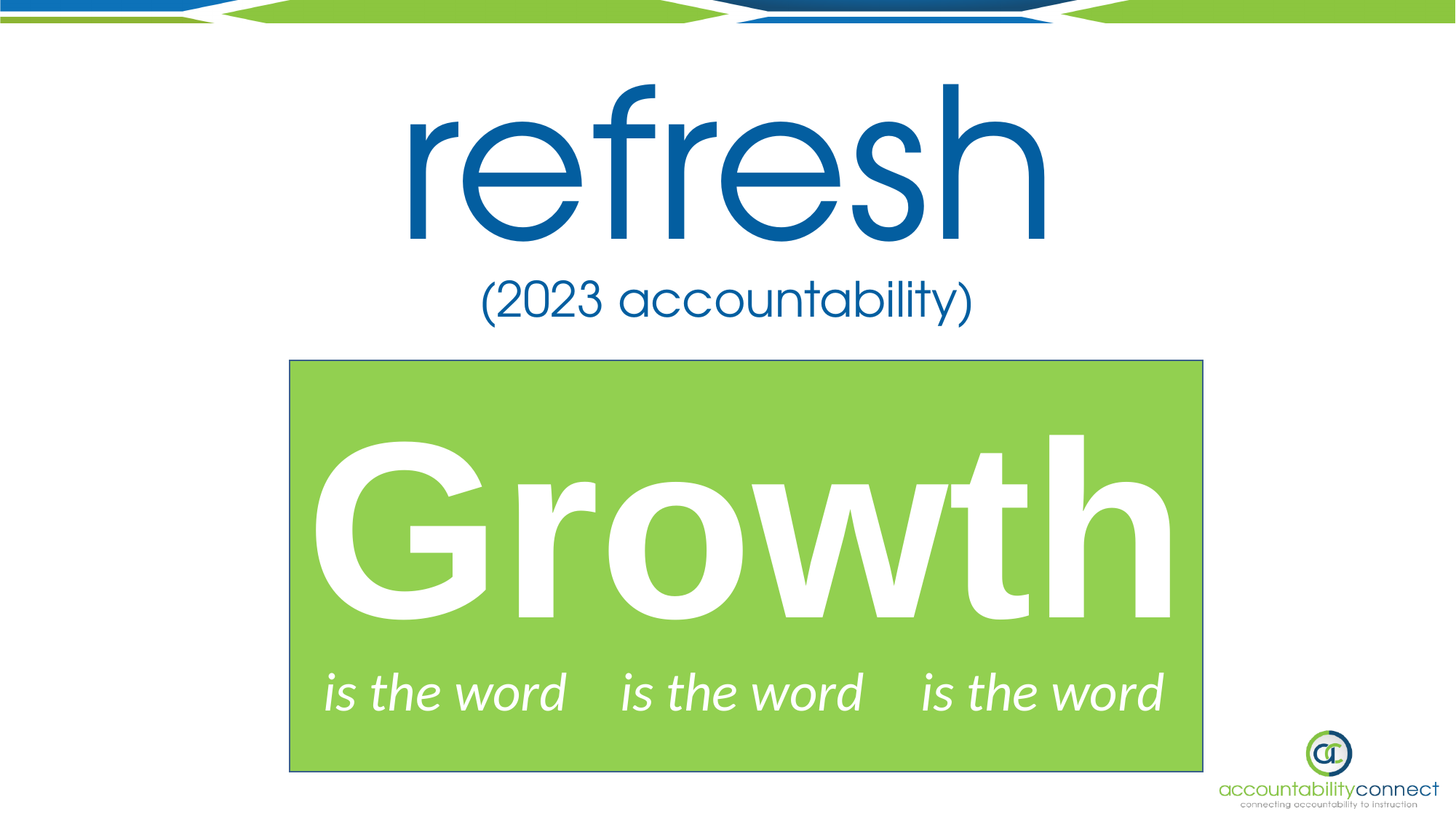

# refresh
(2023 accountability)
Growth
We still don’t know everything …
But what we
DO KNOW is …
is the word
is the word
is the word